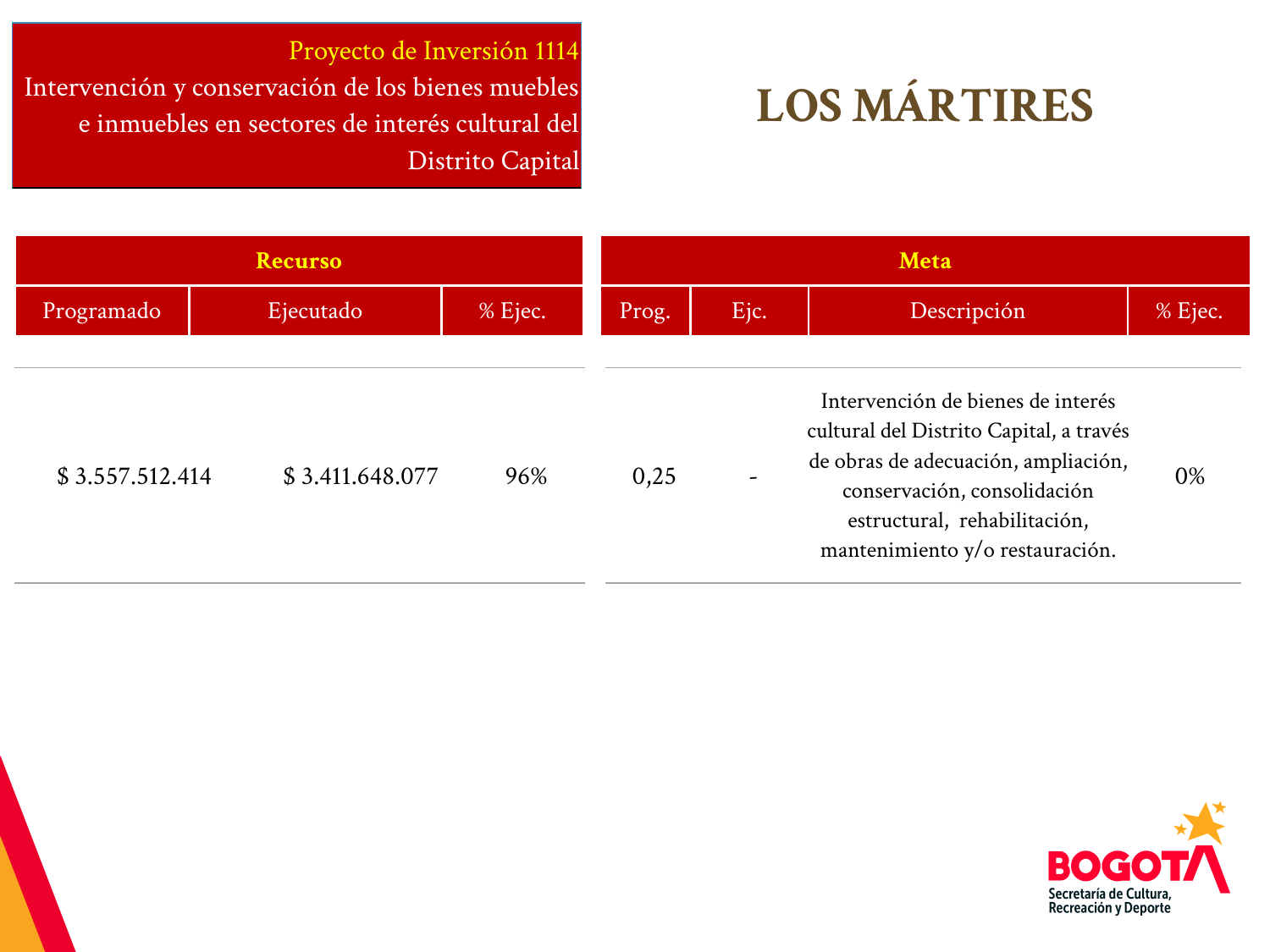

| Proyecto de Inversión 1114 Intervención y conservación de los bienes muebles e inmuebles en sectores de interés cultural del Distrito Capital |
| --- |
# LOS MÁRTIRES
| Recurso |  |  |
| --- | --- | --- |
| Programado | Ejecutado | % Ejec. |
| Meta |  |  |  |
| --- | --- | --- | --- |
| Prog. | Ejc. | Descripción | % Ejec. |
| $ 3.557.512.414 | $ 3.411.648.077 | 96% |
| --- | --- | --- |
| 0,25 | - | Intervención de bienes de interés cultural del Distrito Capital, a través de obras de adecuación, ampliación, conservación, consolidación estructural, rehabilitación, mantenimiento y/o restauración. | 0% |
| --- | --- | --- | --- |
17